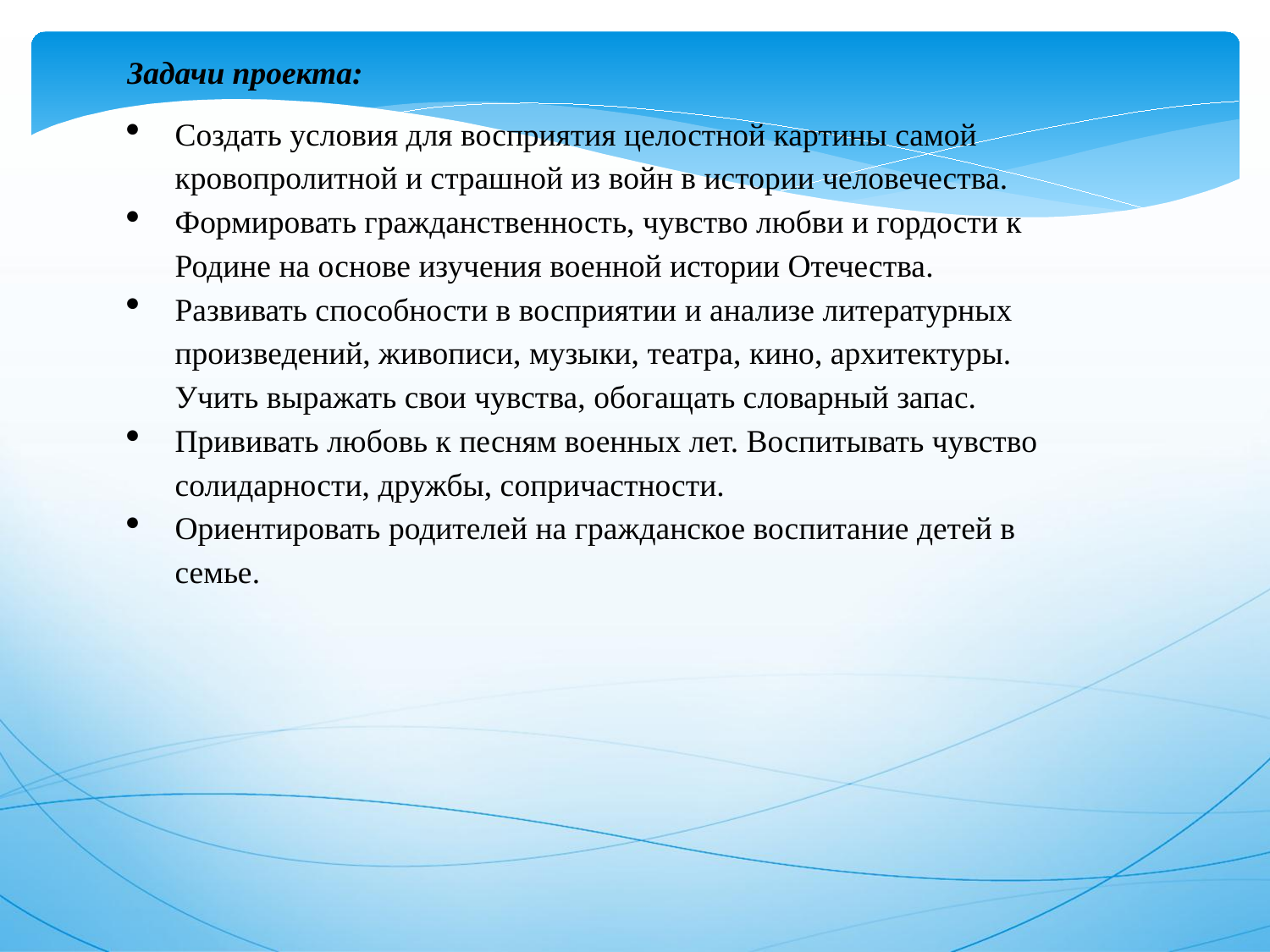

Задачи проекта:
Создать условия для восприятия целостной картины самой кровопролитной и страшной из войн в истории человечества.
Формировать гражданственность, чувство любви и гордости к Родине на основе изучения военной истории Отечества.
Развивать способности в восприятии и анализе литературных произведений, живописи, музыки, театра, кино, архитектуры. Учить выражать свои чувства, обогащать словарный запас.
Прививать любовь к песням военных лет. Воспитывать чувство солидарности, дружбы, сопричастности.
Ориентировать родителей на гражданское воспитание детей в семье.